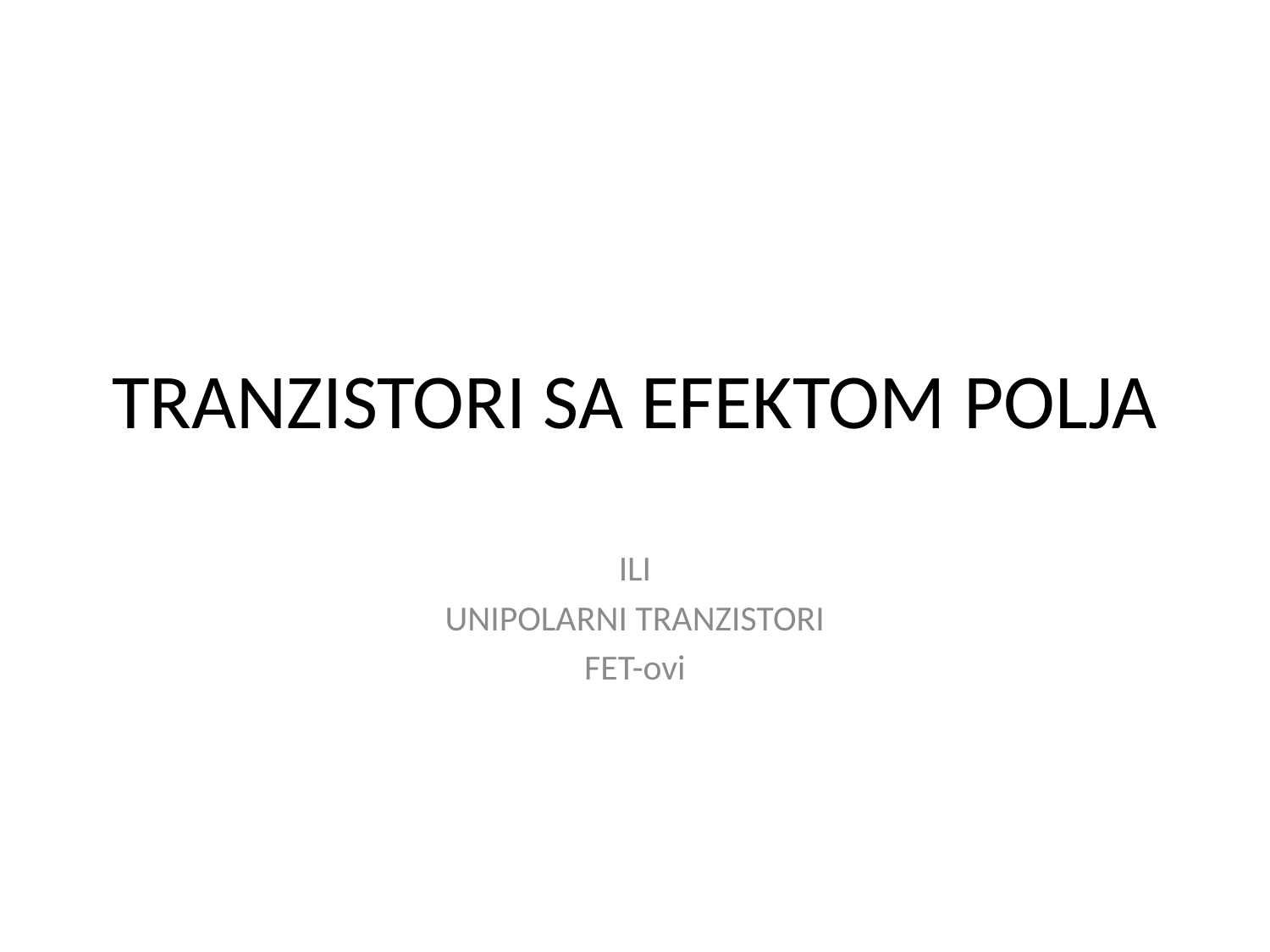

# TRANZISTORI SA EFEKTOM POLJA
ILI
UNIPOLARNI TRANZISTORI
FET-ovi